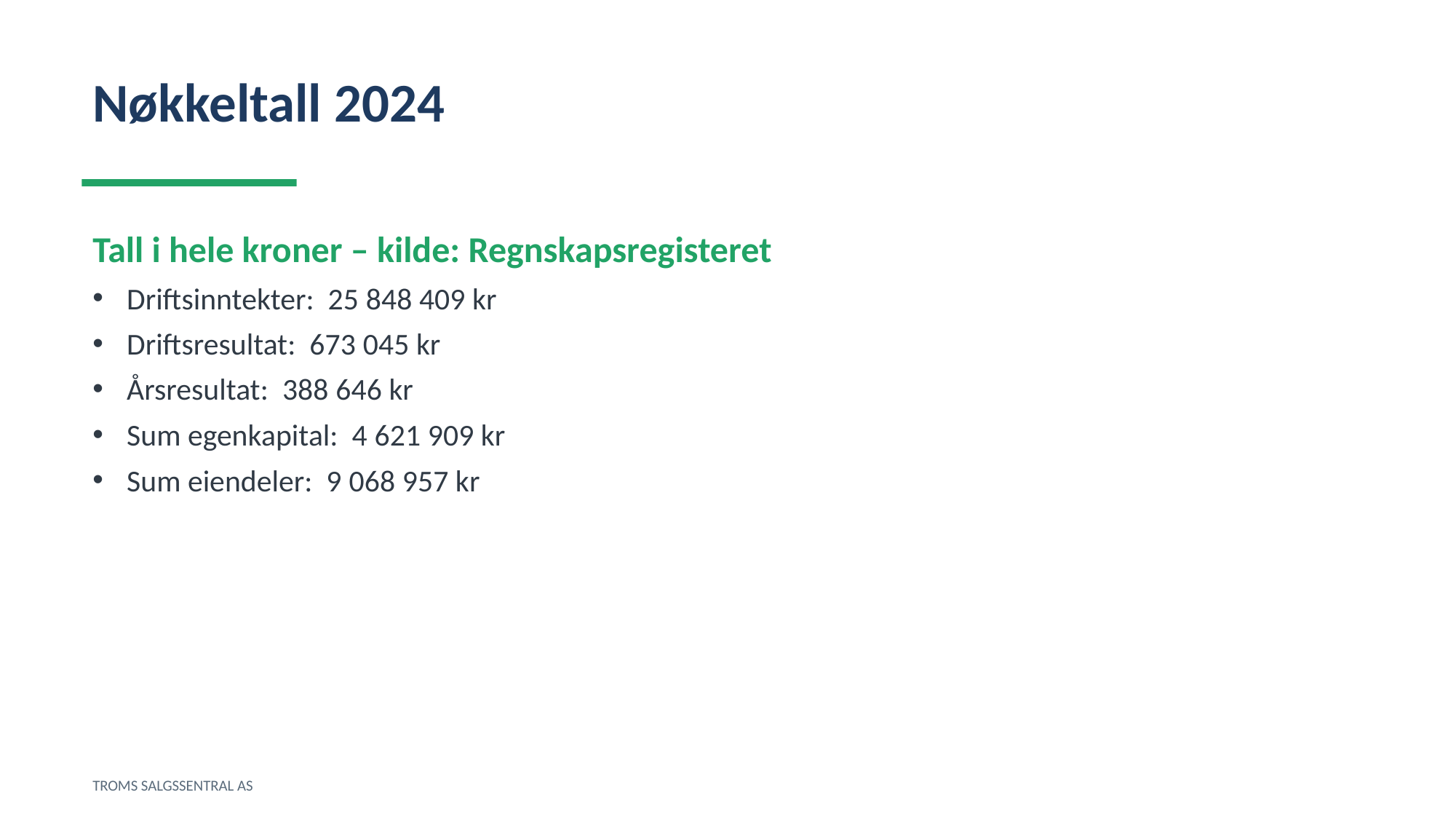

Nøkkeltall 2024

Tall i hele kroner – kilde: Regnskapsregisteret
Driftsinntekter:  25 848 409 kr
Driftsresultat:  673 045 kr
Årsresultat:  388 646 kr
Sum egenkapital:  4 621 909 kr
Sum eiendeler:  9 068 957 kr
TROMS SALGSSENTRAL AS